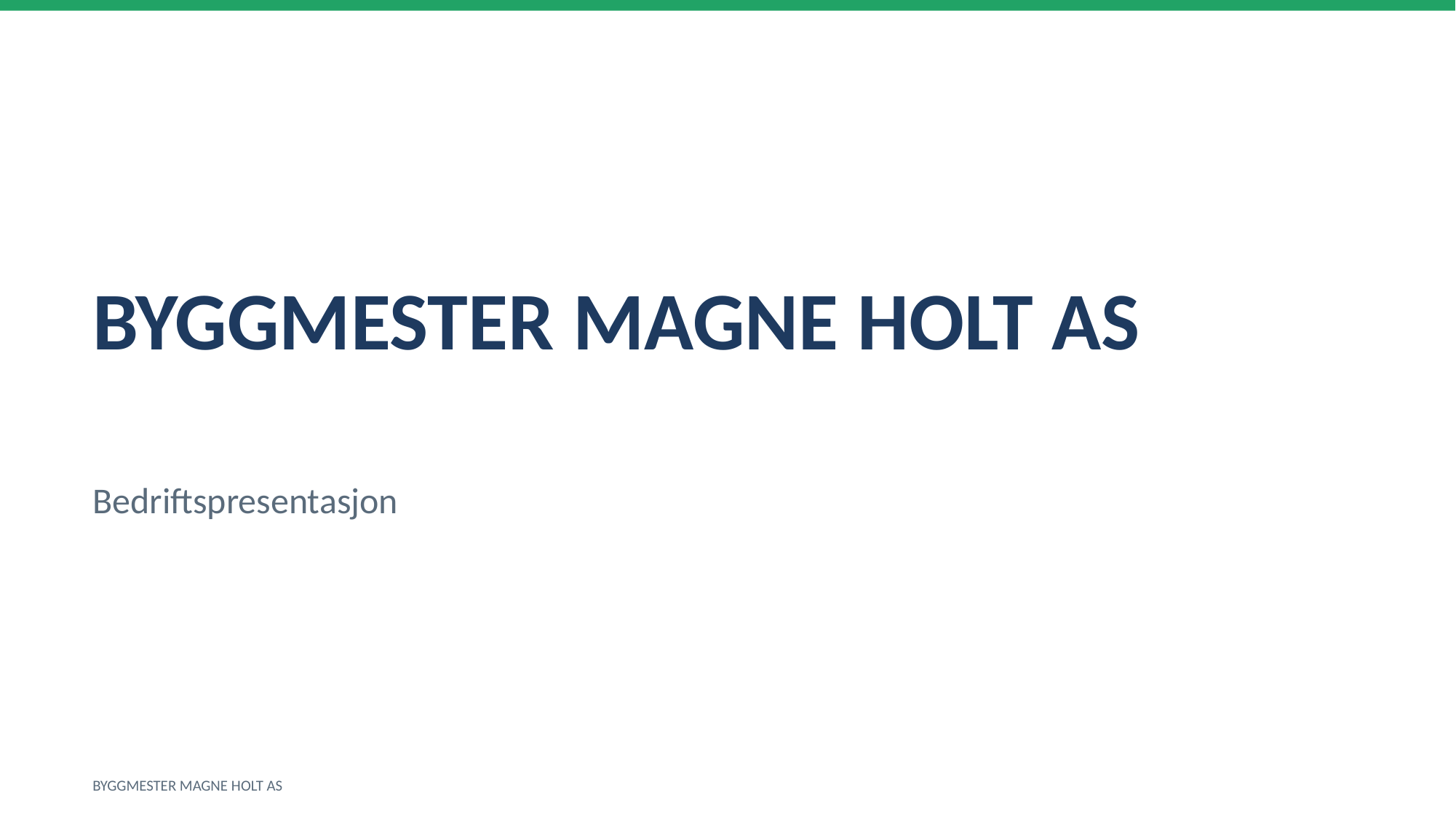

BYGGMESTER MAGNE HOLT AS
Bedriftspresentasjon
BYGGMESTER MAGNE HOLT AS